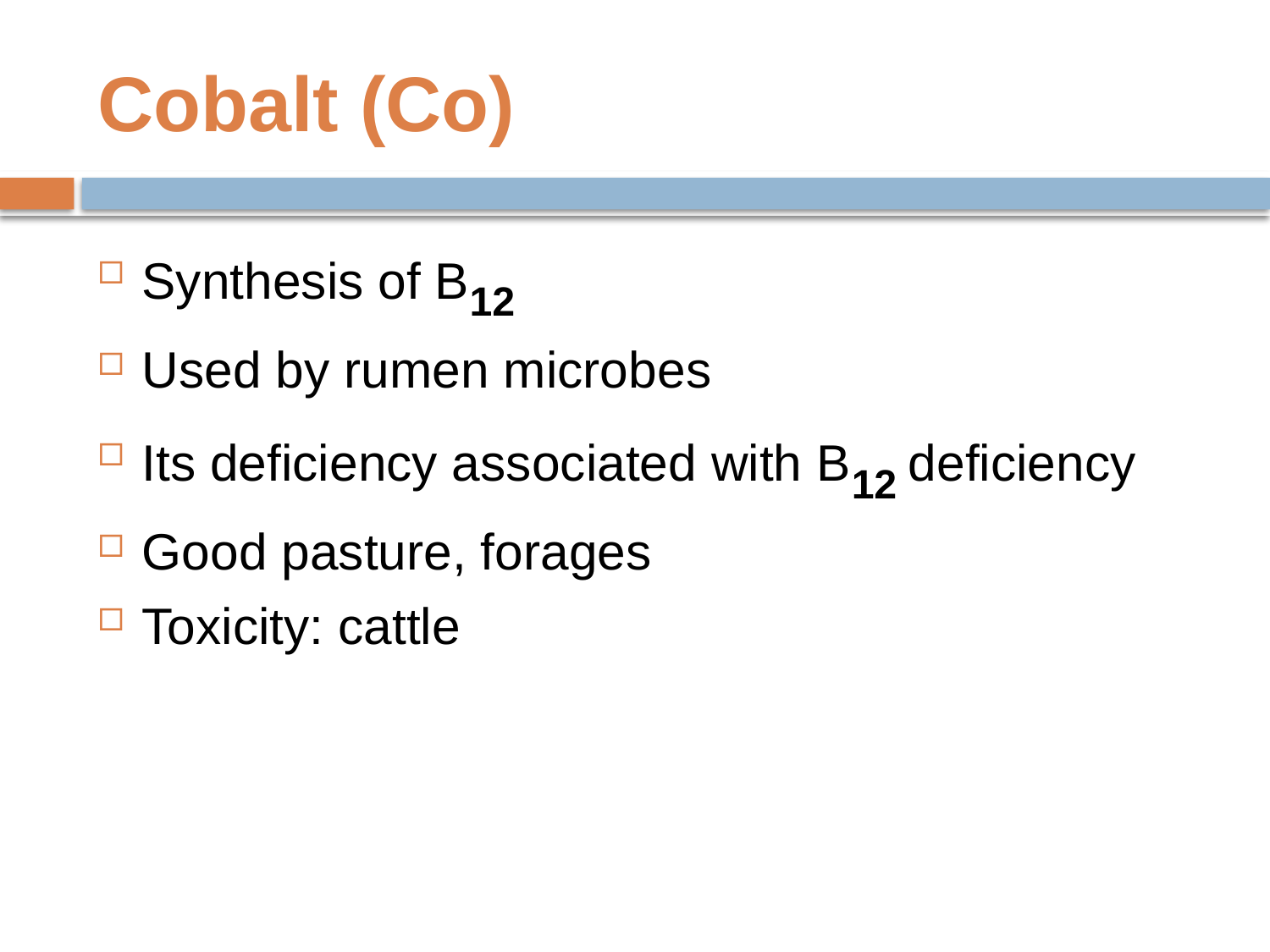

# Cobalt (Co)
Synthesis of B12
Used by rumen microbes
Its deficiency associated with B12 deficiency
Good pasture, forages
Toxicity: cattle